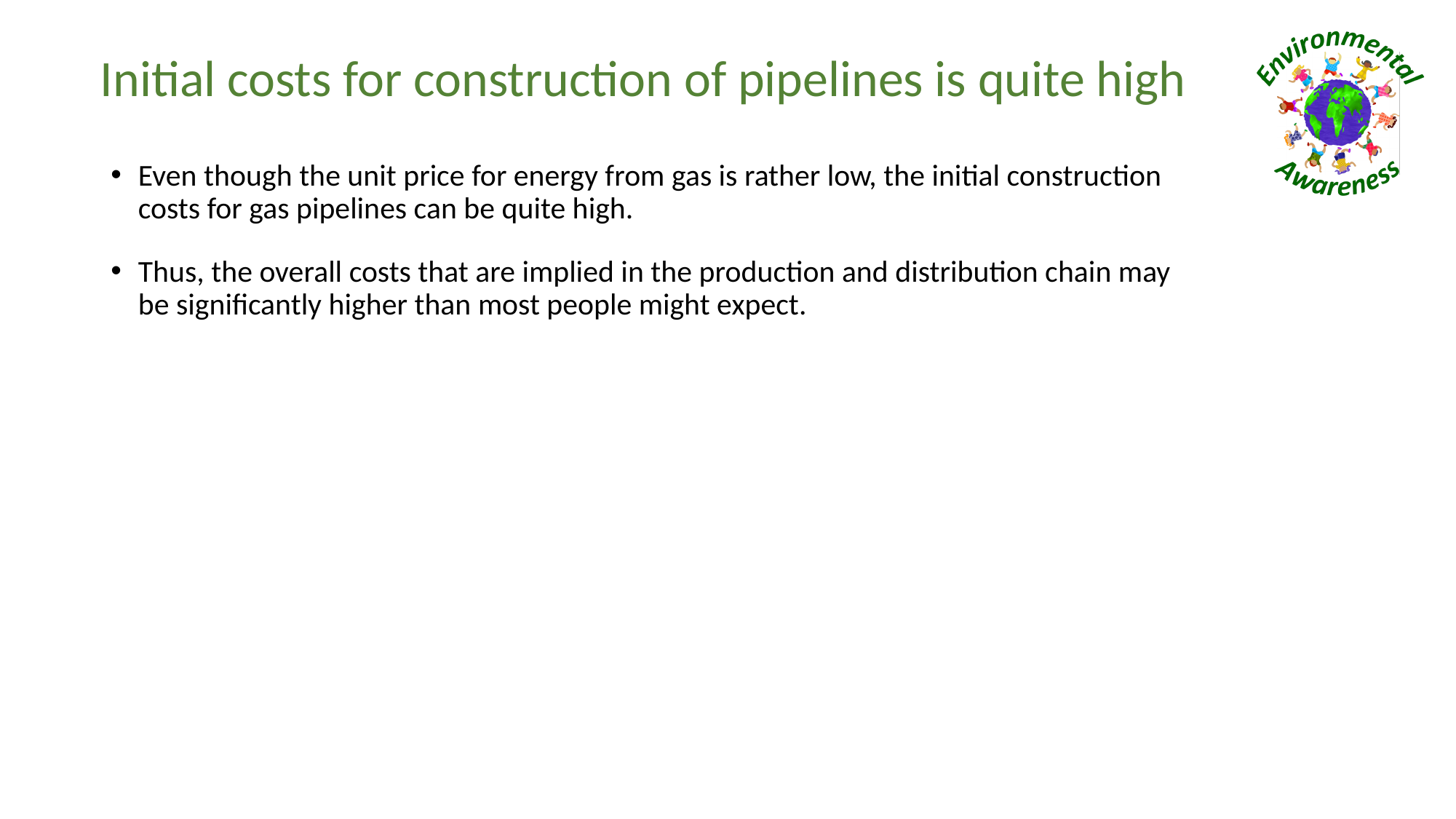

# Initial costs for construction of pipelines is quite high
Even though the unit price for energy from gas is rather low, the initial construction costs for gas pipelines can be quite high.
Thus, the overall costs that are implied in the production and distribution chain may be significantly higher than most people might expect.